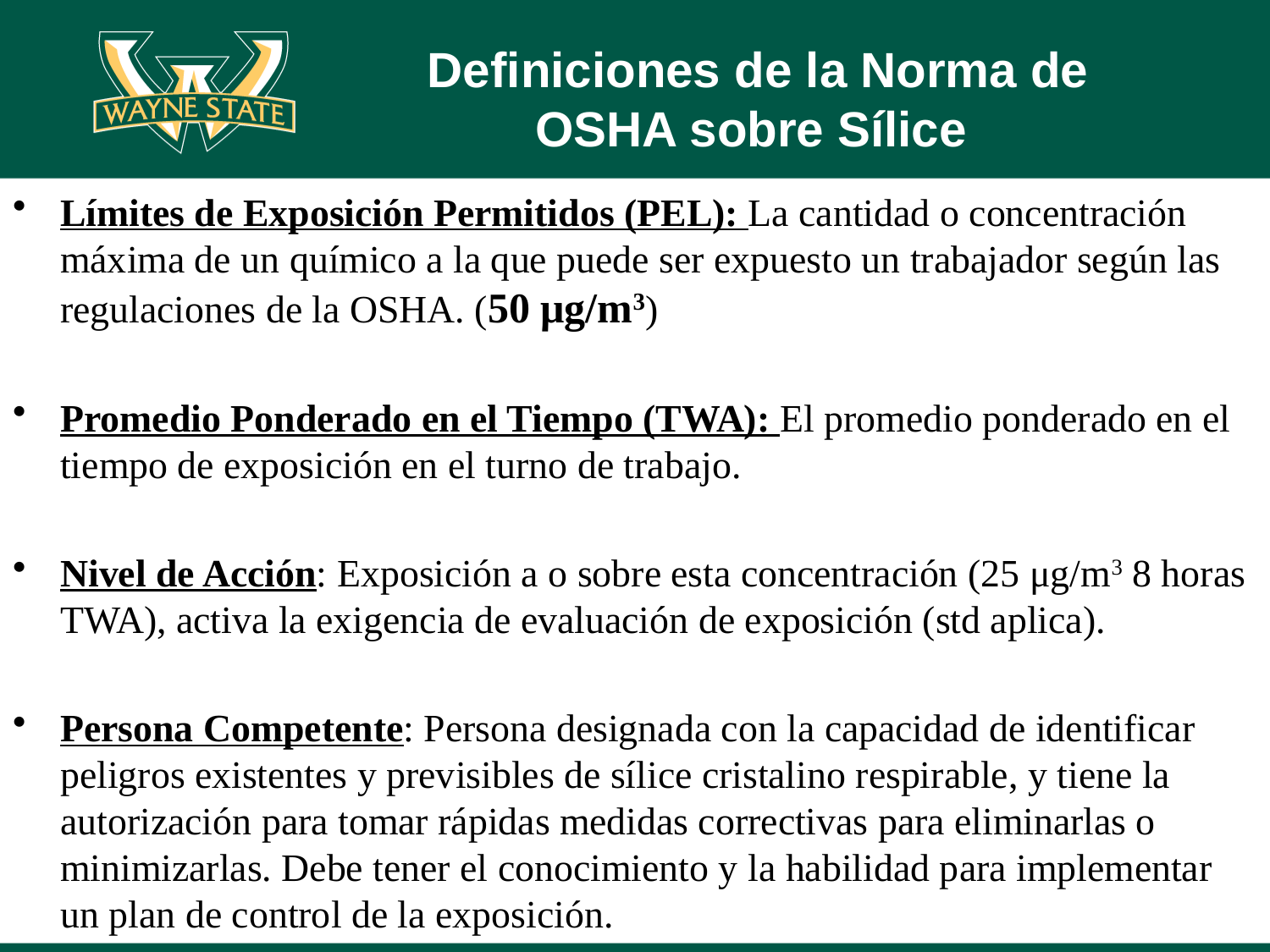

# Definiciones de la Norma de OSHA sobre Sílice
Límites de Exposición Permitidos (PEL): La cantidad o concentración máxima de un químico a la que puede ser expuesto un trabajador según las regulaciones de la OSHA. (50 μg/m3)

Promedio Ponderado en el Tiempo (TWA): El promedio ponderado en el tiempo de exposición en el turno de trabajo.

Nivel de Acción: Exposición a o sobre esta concentración (25 μg/m3 8 horas TWA), activa la exigencia de evaluación de exposición (std aplica).

Persona Competente: Persona designada con la capacidad de identificar peligros existentes y previsibles de sílice cristalino respirable, y tiene la autorización para tomar rápidas medidas correctivas para eliminarlas o minimizarlas. Debe tener el conocimiento y la habilidad para implementar un plan de control de la exposición.